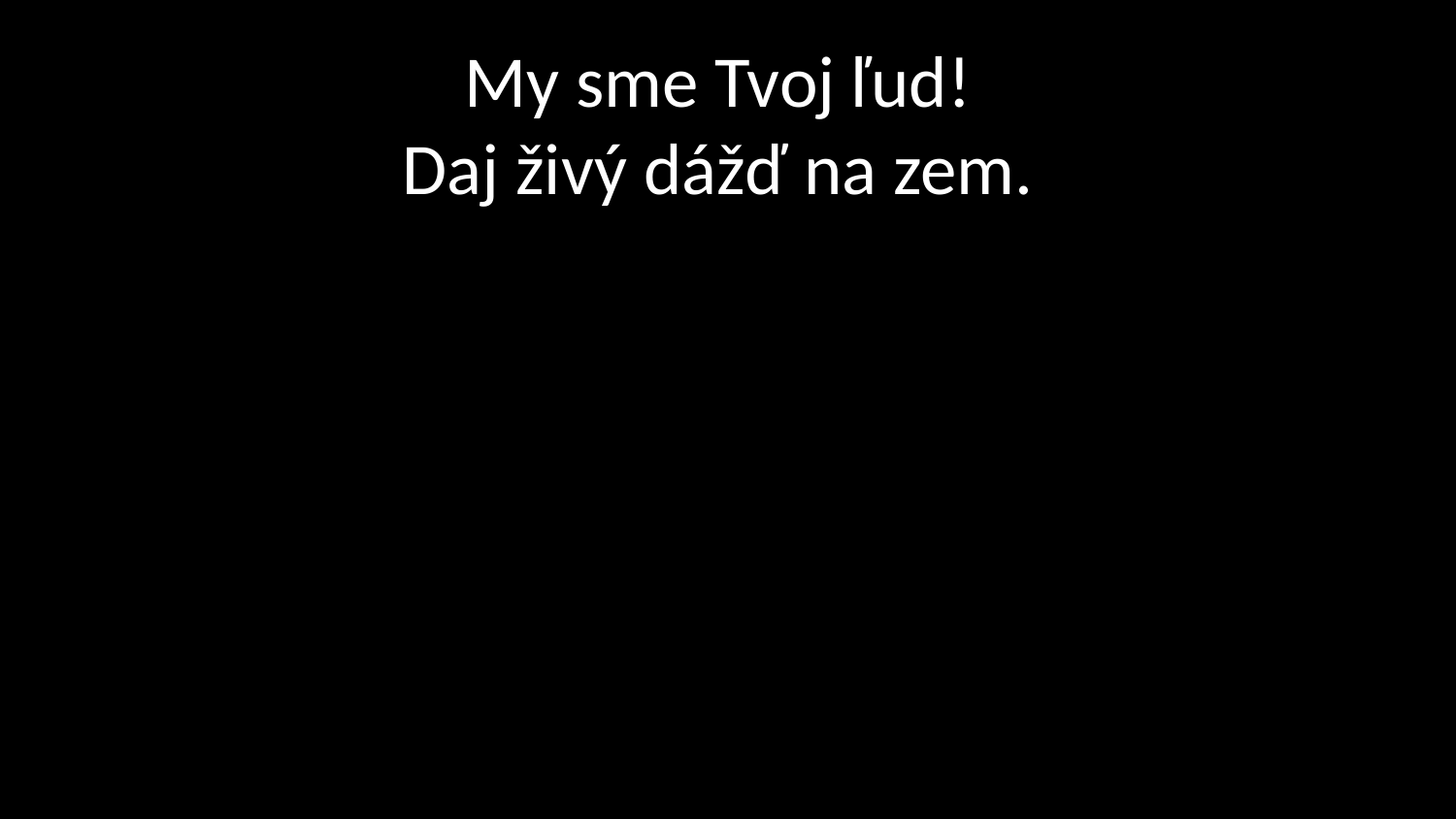

# My sme Tvoj ľud! Daj živý dážď na zem.